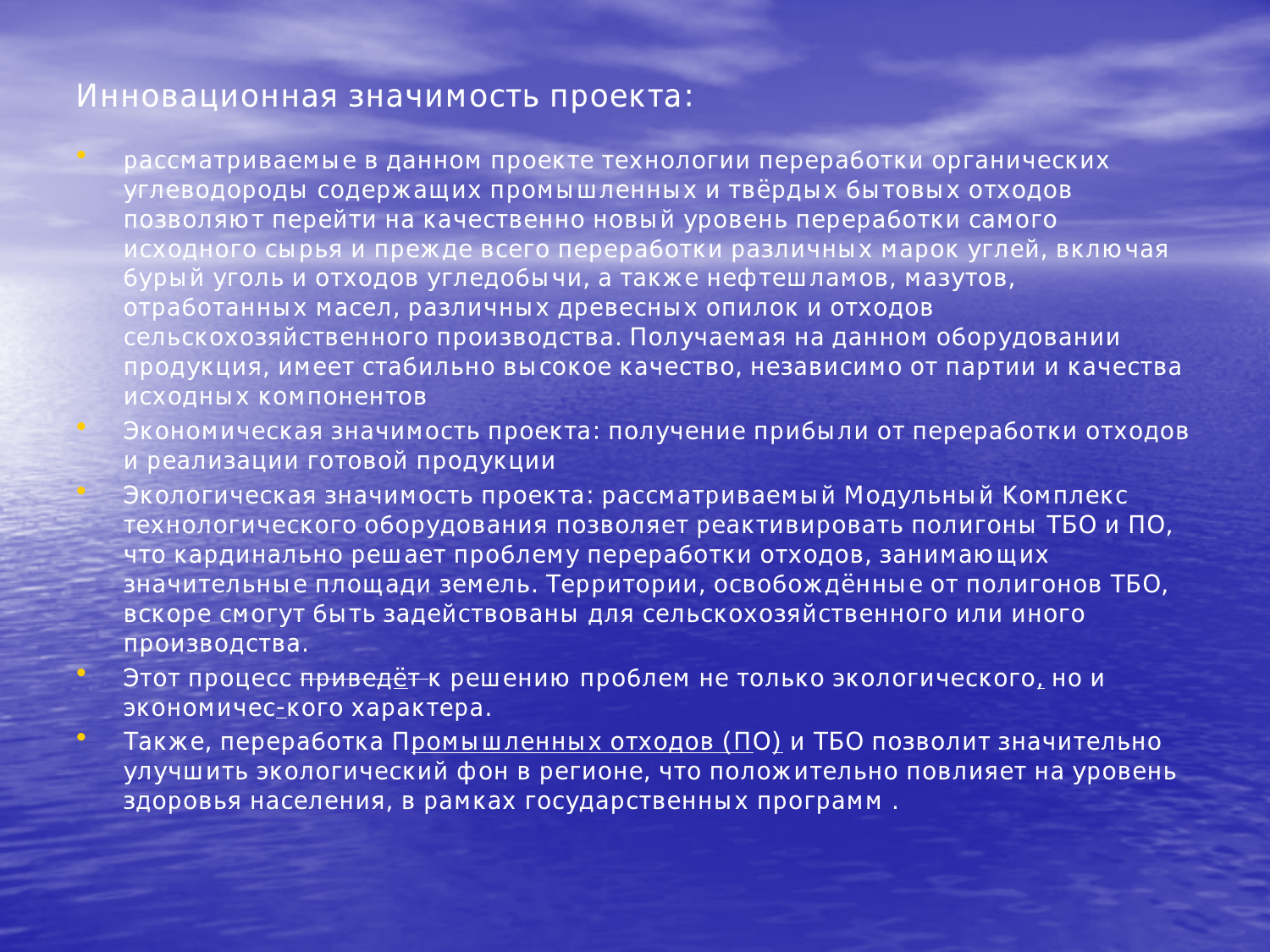

# Инновационная значимость проекта:
рассматриваемые в данном проекте технологии переработки органических углеводороды содержащих промышленных и твёрдых бытовых отходов позволяют перейти на качественно новый уровень переработки самого исходного сырья и прежде всего переработки различных марок углей, включая бурый уголь и отходов угледобычи, а также нефтешламов, мазутов, отработанных масел, различных древесных опилок и отходов сельскохозяйственного производства. Получаемая на данном оборудовании продукция, имеет стабильно высокое качество, независимо от партии и качества исходных компонентов
Экономическая значимость проекта: получение прибыли от переработки отходов и реализации готовой продукции
Экологическая значимость проекта: рассматриваемый Модульный Комплекс технологического оборудования позволяет реактивировать полигоны ТБО и ПО, что кардинально решает проблему переработки отходов, занимающих значительные площади земель. Территории, освобождённые от полигонов ТБО, вскоре смогут быть задействованы для сельскохозяйственного или иного производства.
Этот процесс приведёт к решению проблем не только экологического, но и экономичес-кого характера.
Также, переработка Промышленных отходов (ПО) и ТБО позволит значительно улучшить экологический фон в регионе, что положительно повлияет на уровень здоровья населения, в рамках государственных программ .